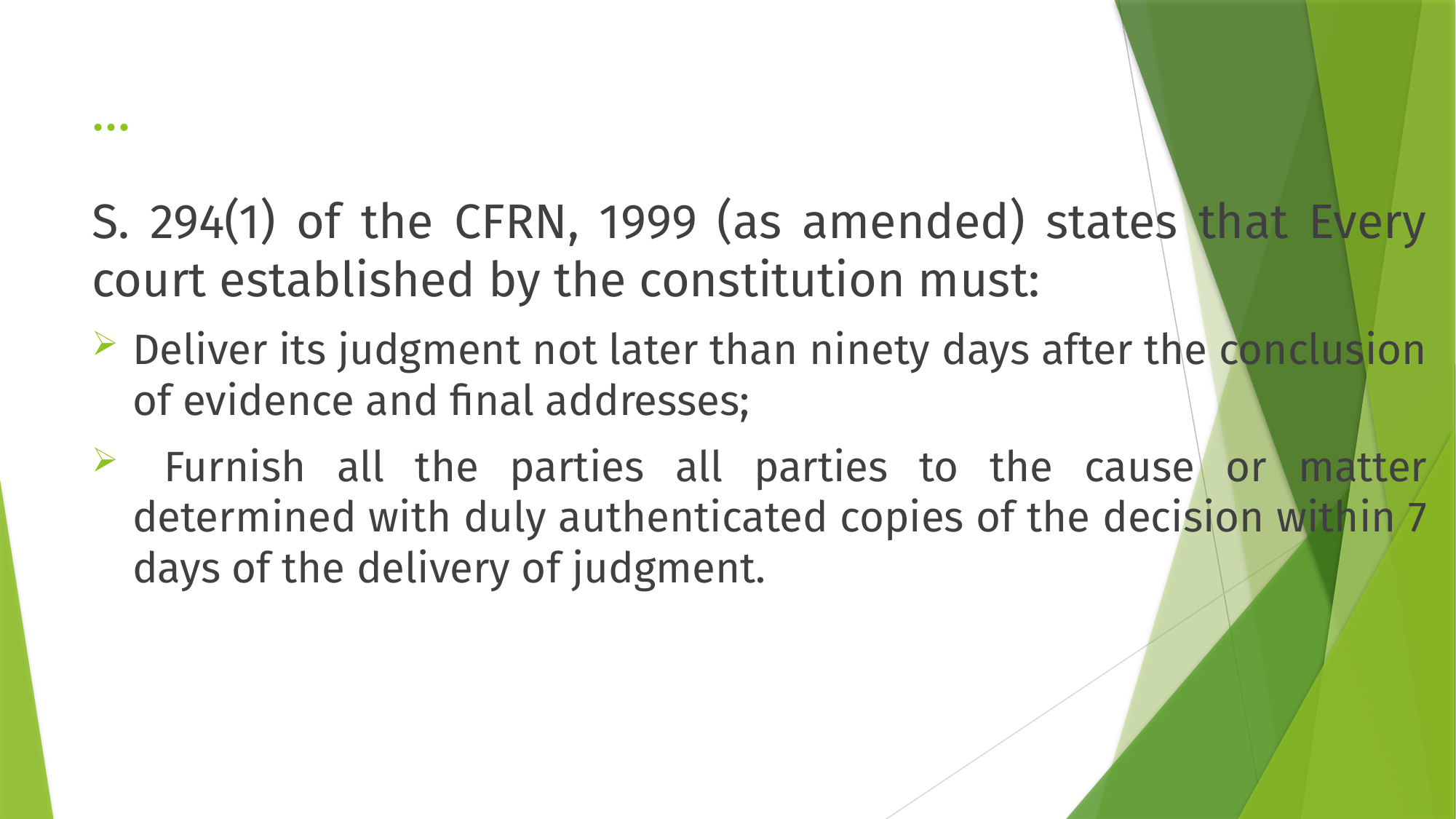

# …
S. 294(1) of the CFRN, 1999 (as amended) states that Every court established by the constitution must:
Deliver its judgment not later than ninety days after the conclusion of evidence and final addresses;
 Furnish all the parties all parties to the cause or matter determined with duly authenticated copies of the decision within 7 days of the delivery of judgment.